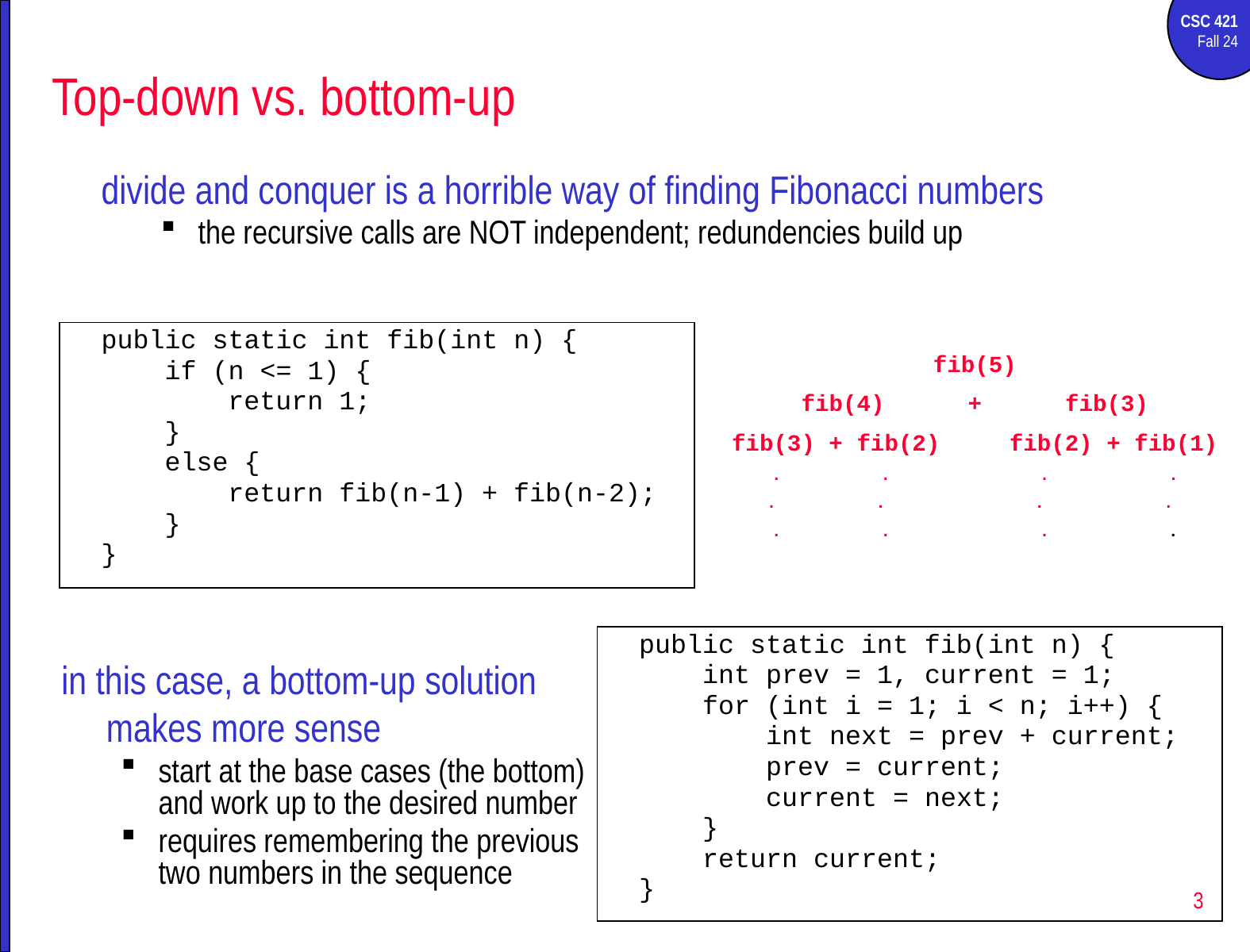

# Top-down vs. bottom-up
divide and conquer is a horrible way of finding Fibonacci numbers
the recursive calls are NOT independent; redundencies build up
public static int fib(int n) {
    if (n <= 1) {
        return 1;
    }
    else {
        return fib(n-1) + fib(n-2);
    }
}
fib(5)
fib(4)      +      fib(3)
fib(3) + fib(2)     fib(2) + fib(1)
.          .               .            .
.          .               .            .
.          .               .            .

public static int fib(int n) {
    int prev = 1, current = 1;
    for (int i = 1; i < n; i++) {
        int next = prev + current;
        prev = current;
        current = next;
    }
    return current;
}
in this case, a bottom-up solution makes more sense
start at the base cases (the bottom) and work up to the desired number
requires remembering the previous two numbers in the sequence
3